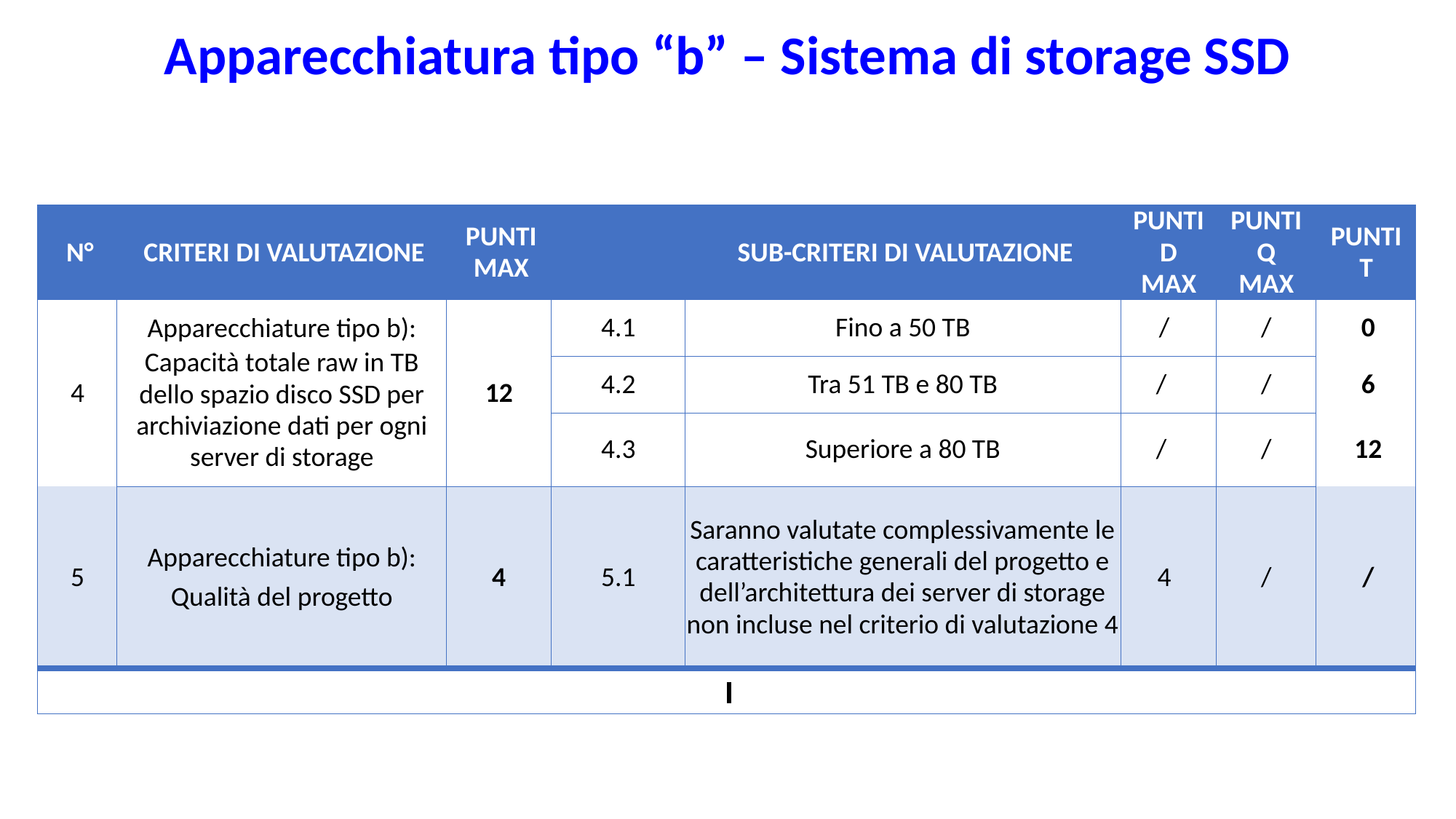

Apparecchiatura tipo “b” – Sistema di storage SSD
| n° | criteri di valutazione | punti max |  | sub-criteri di valutazione | punti D max | punti Q max | Punti T |
| --- | --- | --- | --- | --- | --- | --- | --- |
| 4 | Apparecchiature tipo b): Capacità totale raw in TB dello spazio disco SSD per archiviazione dati per ogni server di storage | 12 | 4.1 | Fino a 50 TB | / | / | 0 |
|  |  |  | 4.2 | Tra 51 TB e 80 TB | / | / | 6 |
|  |  |  | 4.3 | Superiore a 80 TB | / | / | 12 |
| 5 | Apparecchiature tipo b): Qualità del progetto | 4 | 5.1 | Saranno valutate complessivamente le caratteristiche generali del progetto e dell’architettura dei server di storage non incluse nel criterio di valutazione 4 | 4 | / | / |
|  |  |  |  |  |  |  |  |